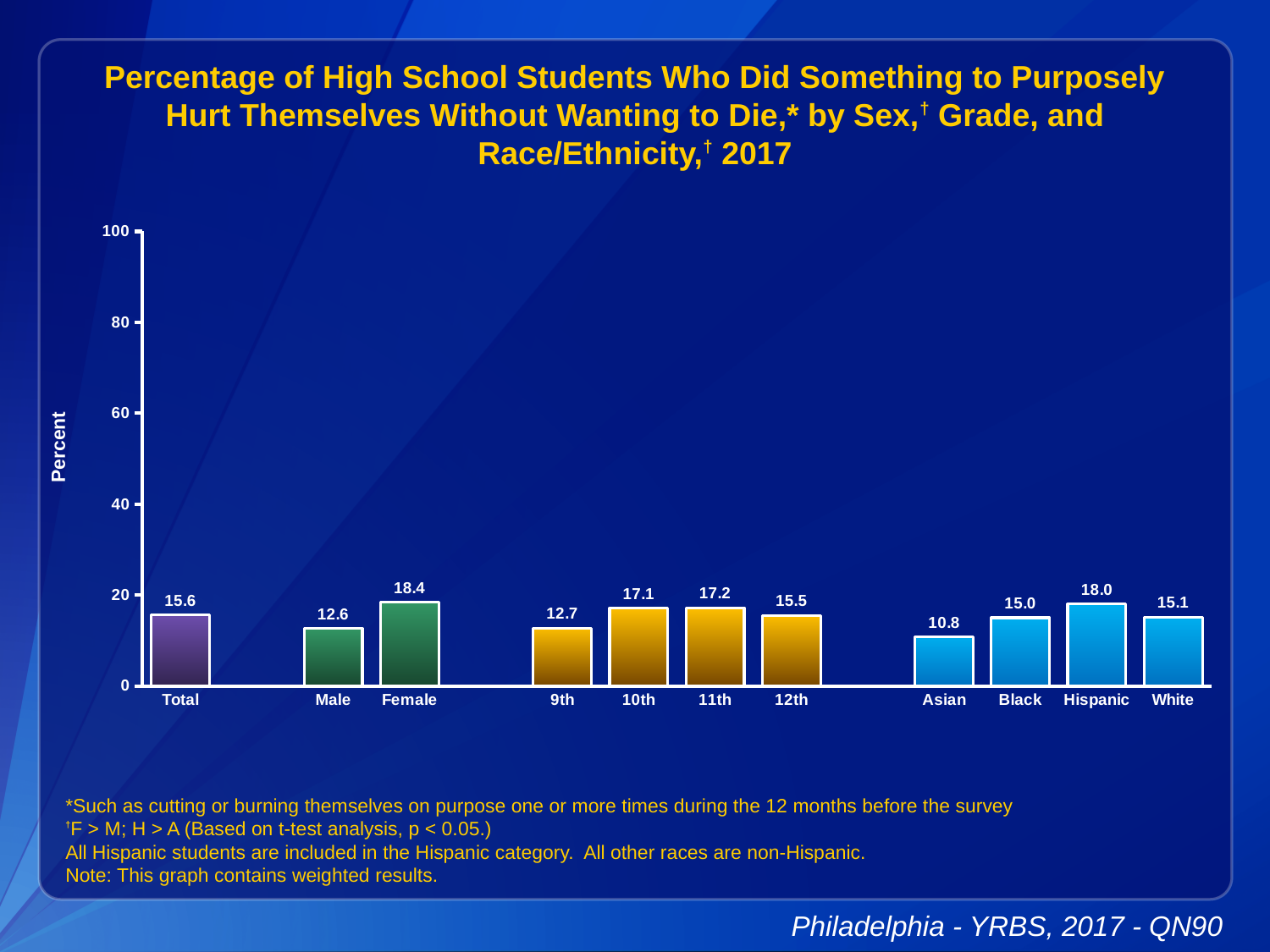

Percentage of High School Students Who Did Something to Purposely Hurt Themselves Without Wanting to Die,* by Sex,† Grade, and Race/Ethnicity,† 2017

### Chart

| Category | Series 1 |
|---|---|
| Total | 15.6 |
|  | None |
| Male | 12.6 |
| Female | 18.4 |
|  | None |
| 9th | 12.7 |
| 10th | 17.1 |
| 11th | 17.2 |
| 12th | 15.5 |
|  | None |
| Asian | 10.8 |
| Black | 15.0 |
| Hispanic | 18.0 |
| White | 15.1 |
*Such as cutting or burning themselves on purpose one or more times during the 12 months before the survey
†F > M; H > A (Based on t-test analysis, p < 0.05.)
All Hispanic students are included in the Hispanic category.  All other races are non-Hispanic.
Note: This graph contains weighted results.
Philadelphia - YRBS, 2017 - QN90